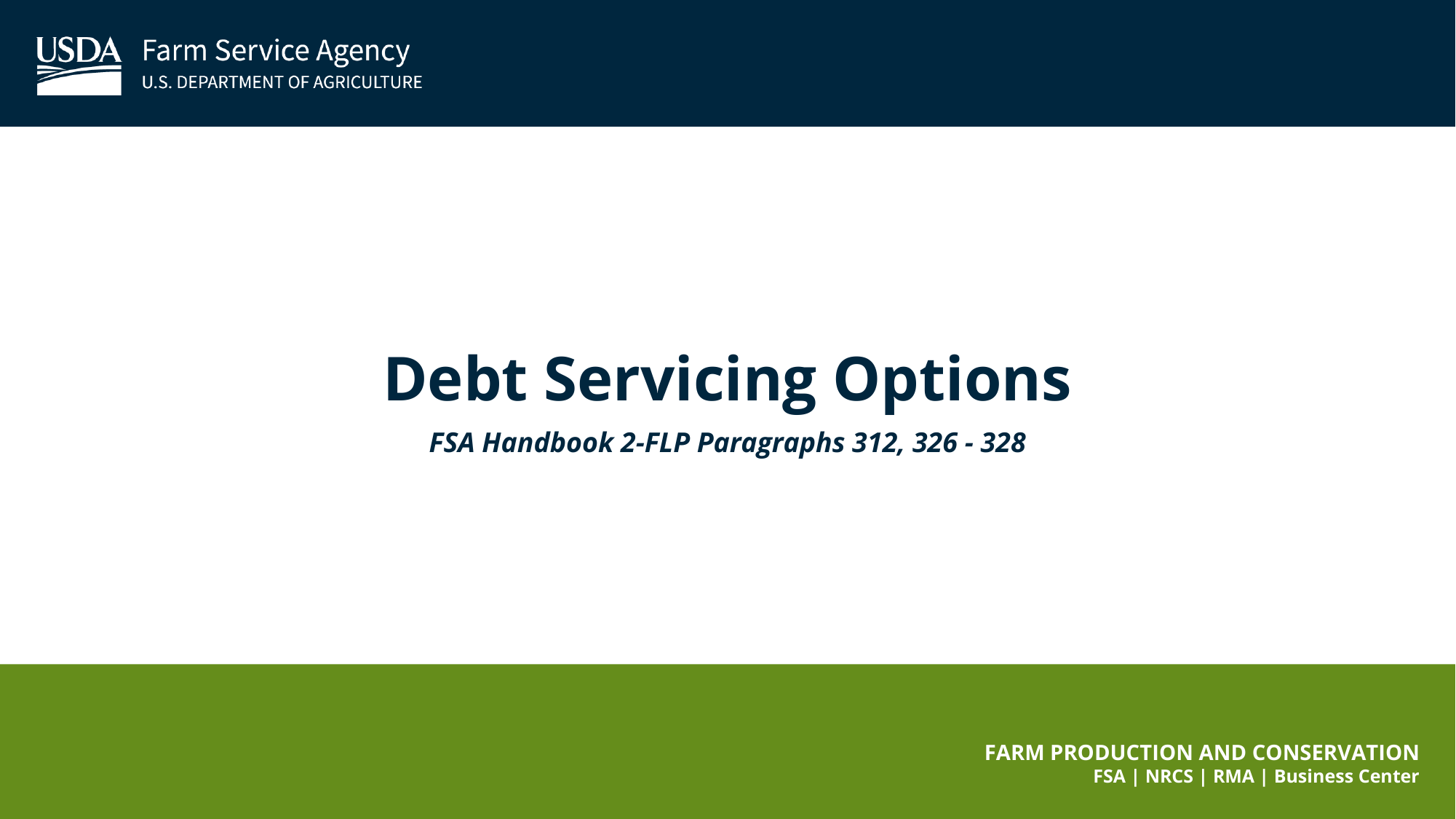

Debt Servicing Options
FSA Handbook 2-FLP Paragraphs 312, 326 - 328